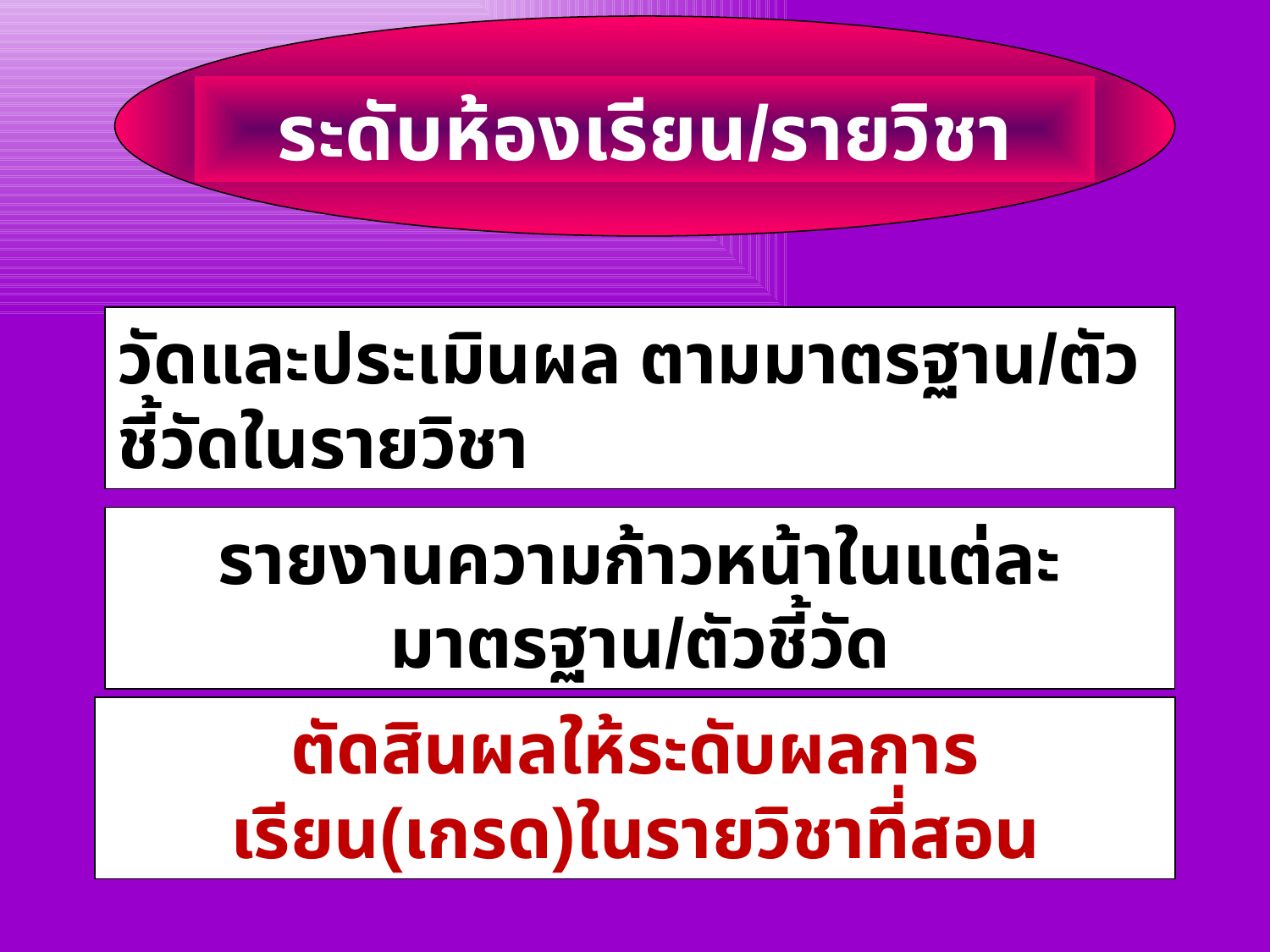

ระดับห้องเรียน/รายวิชา
วัดและประเมินผล ตามมาตรฐาน/ตัวชี้วัดในรายวิชา
รายงานความก้าวหน้าในแต่ละมาตรฐาน/ตัวชี้วัด
ตัดสินผลให้ระดับผลการเรียน(เกรด)ในรายวิชาที่สอน